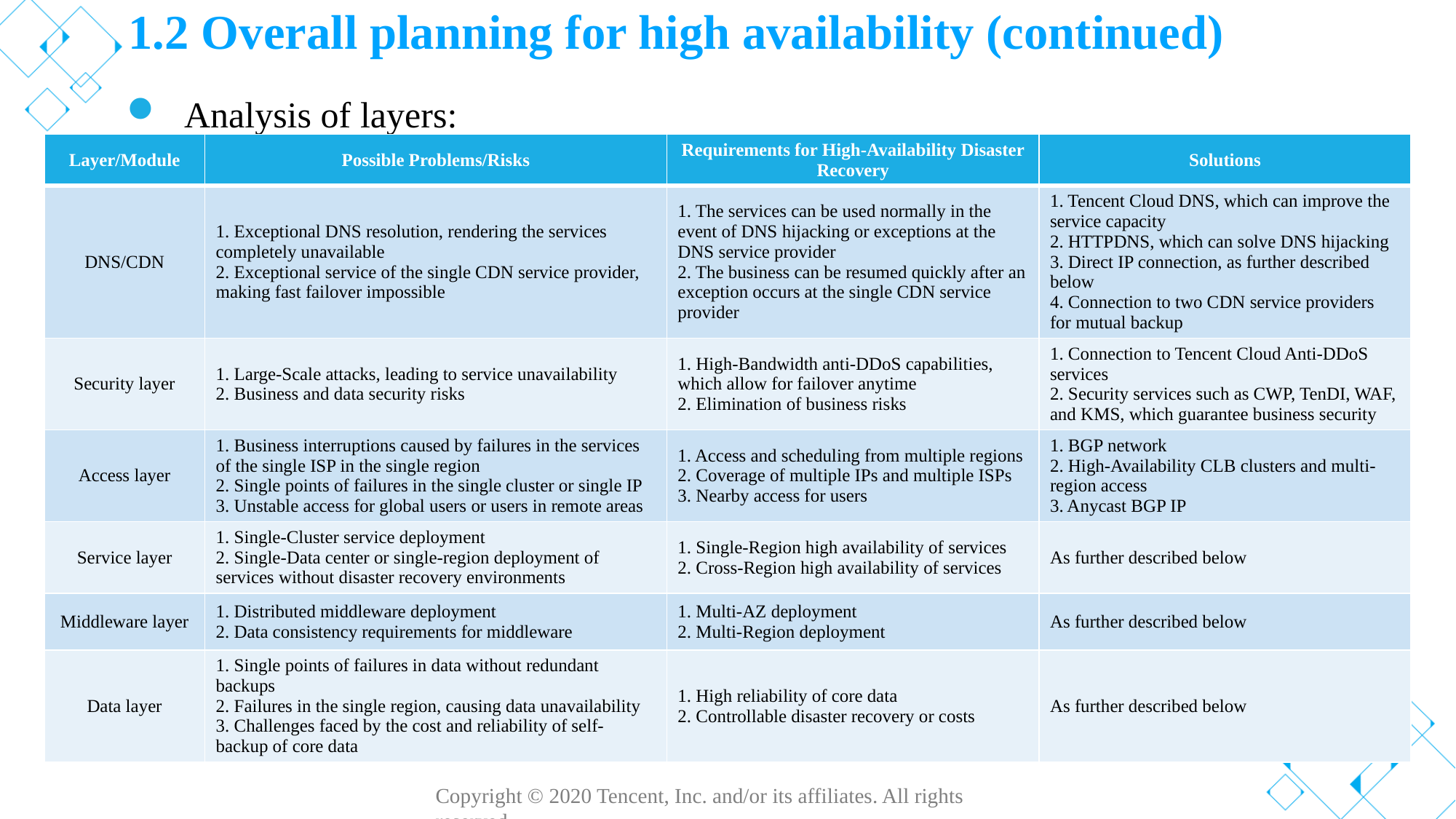

# 1.2 Overall planning for high availability (continued)
Analysis of layers:

| Layer/Module | Possible Problems/Risks | Requirements for High-Availability Disaster Recovery | Solutions |
| --- | --- | --- | --- |
| DNS/CDN | 1. Exceptional DNS resolution, rendering the services completely unavailable 2. Exceptional service of the single CDN service provider, making fast failover impossible | 1. The services can be used normally in the event of DNS hijacking or exceptions at the DNS service provider 2. The business can be resumed quickly after an exception occurs at the single CDN service provider | 1. Tencent Cloud DNS, which can improve the service capacity 2. HTTPDNS, which can solve DNS hijacking 3. Direct IP connection, as further described below 4. Connection to two CDN service providers for mutual backup |
| Security layer | 1. Large-Scale attacks, leading to service unavailability 2. Business and data security risks | 1. High-Bandwidth anti-DDoS capabilities, which allow for failover anytime 2. Elimination of business risks | 1. Connection to Tencent Cloud Anti-DDoS services 2. Security services such as CWP, TenDI, WAF, and KMS, which guarantee business security |
| Access layer | 1. Business interruptions caused by failures in the services of the single ISP in the single region 2. Single points of failures in the single cluster or single IP 3. Unstable access for global users or users in remote areas | 1. Access and scheduling from multiple regions 2. Coverage of multiple IPs and multiple ISPs 3. Nearby access for users | 1. BGP network 2. High-Availability CLB clusters and multi-region access 3. Anycast BGP IP |
| Service layer | 1. Single-Cluster service deployment 2. Single-Data center or single-region deployment of services without disaster recovery environments | 1. Single-Region high availability of services 2. Cross-Region high availability of services | As further described below |
| Middleware layer | 1. Distributed middleware deployment 2. Data consistency requirements for middleware | 1. Multi-AZ deployment 2. Multi-Region deployment | As further described below |
| Data layer | 1. Single points of failures in data without redundant backups 2. Failures in the single region, causing data unavailability 3. Challenges faced by the cost and reliability of self-backup of core data | 1. High reliability of core data 2. Controllable disaster recovery or costs | As further described below |